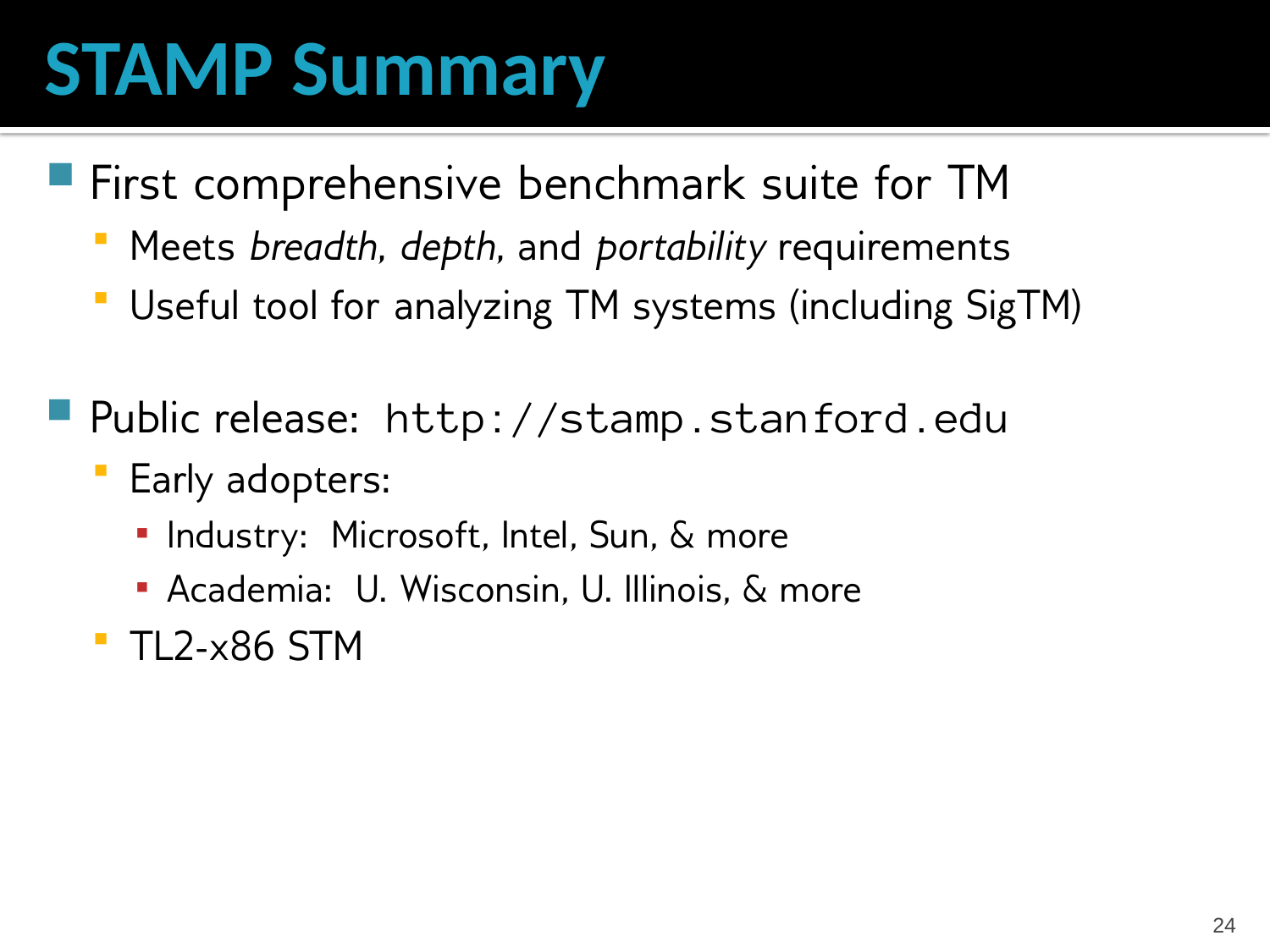

# STAMP Summary
First comprehensive benchmark suite for TM
Meets breadth, depth, and portability requirements
Useful tool for analyzing TM systems (including SigTM)

Public release:  http://stamp.stanford.edu
Early adopters:
Industry:  Microsoft, Intel, Sun, & more
Academia:  U. Wisconsin, U. Illinois, & more
TL2-x86 STM
24